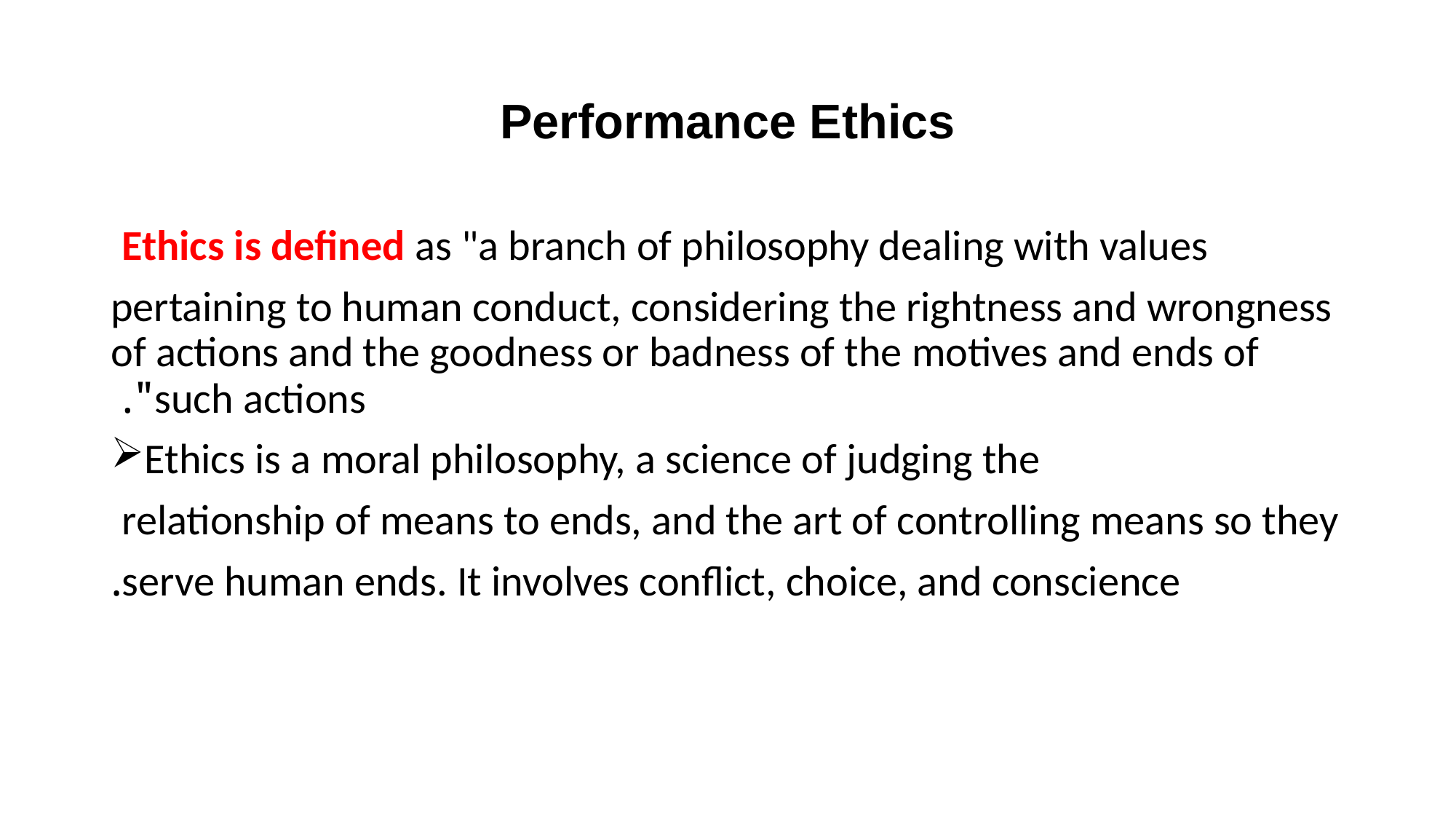

# Performance Ethics
Ethics is defined as "a branch of philosophy dealing with values
pertaining to human conduct, considering the rightness and wrongness of actions and the goodness or badness of the motives and ends of such actions".
Ethics is a moral philosophy, a science of judging the
relationship of means to ends, and the art of controlling means so they
serve human ends. It involves conflict, choice, and conscience.